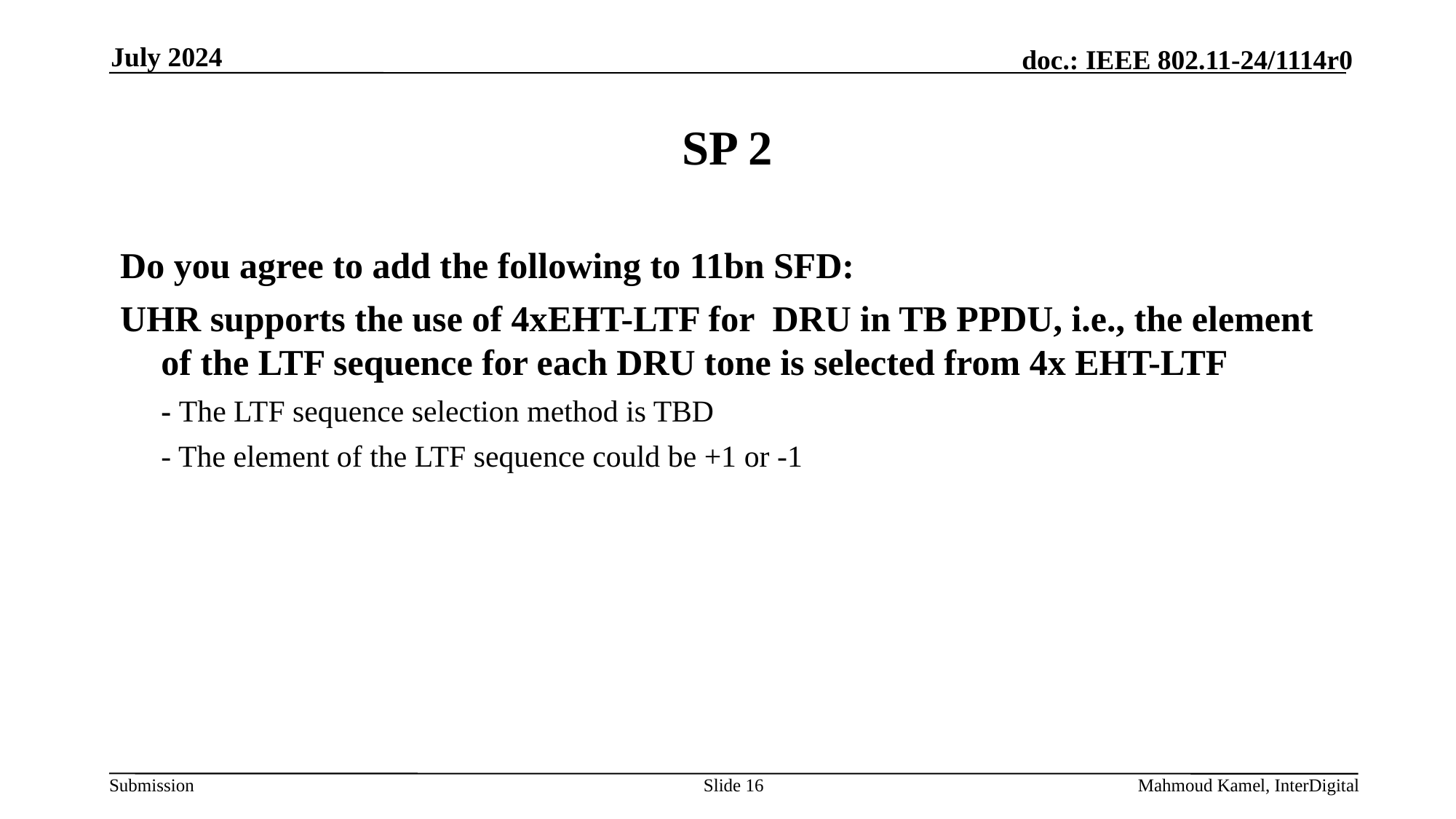

July 2024
# SP 2
Do you agree to add the following to 11bn SFD:
UHR supports the use of 4xEHT-LTF for  DRU in TB PPDU, i.e., the element of the LTF sequence for each DRU tone is selected from 4x EHT-LTF
	- The LTF sequence selection method is TBD
	- The element of the LTF sequence could be +1 or -1

Slide 16
Mahmoud Kamel, InterDigital